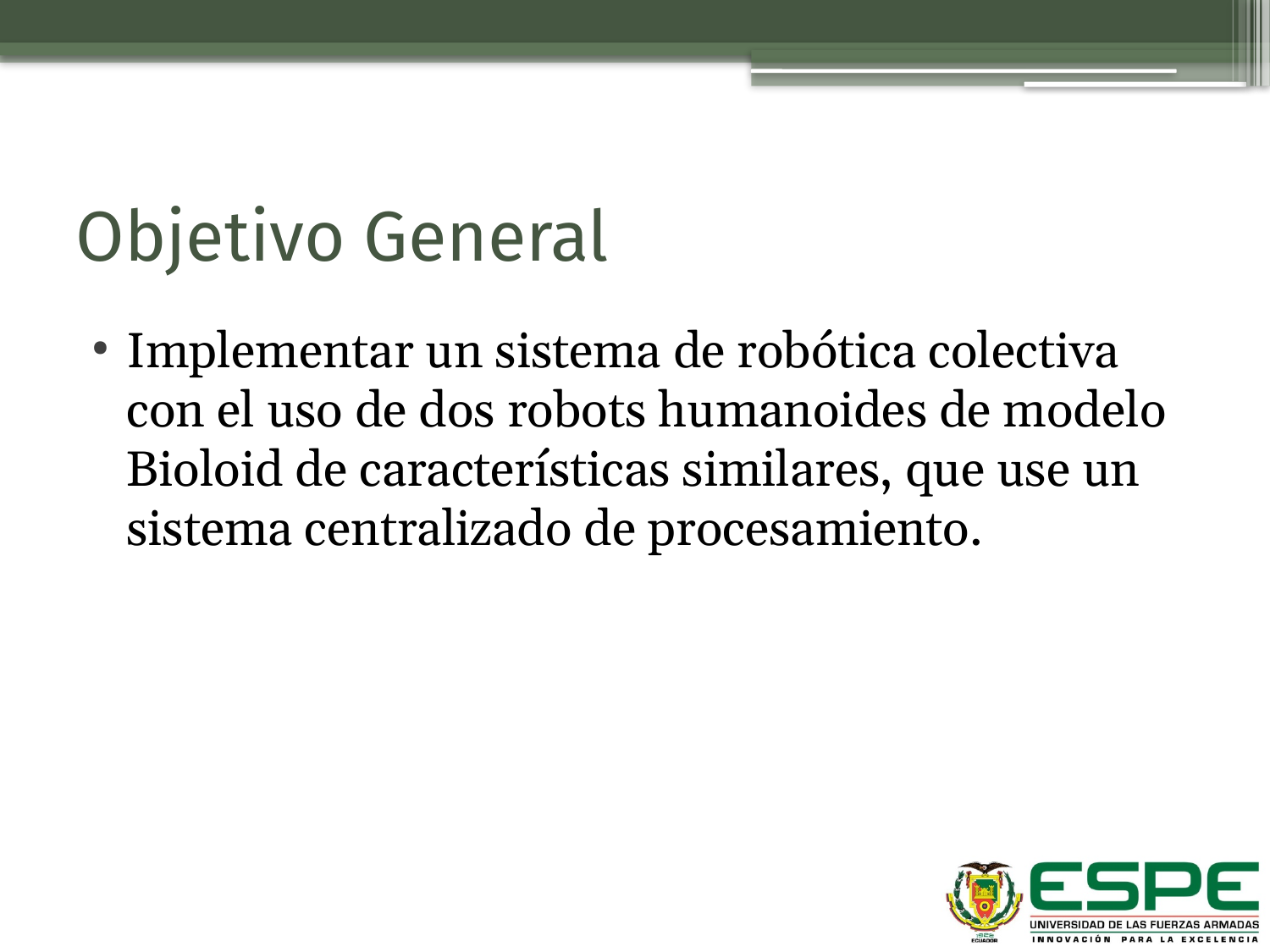

# Objetivo General
Implementar un sistema de robótica colectiva con el uso de dos robots humanoides de modelo Bioloid de características similares, que use un sistema centralizado de procesamiento.